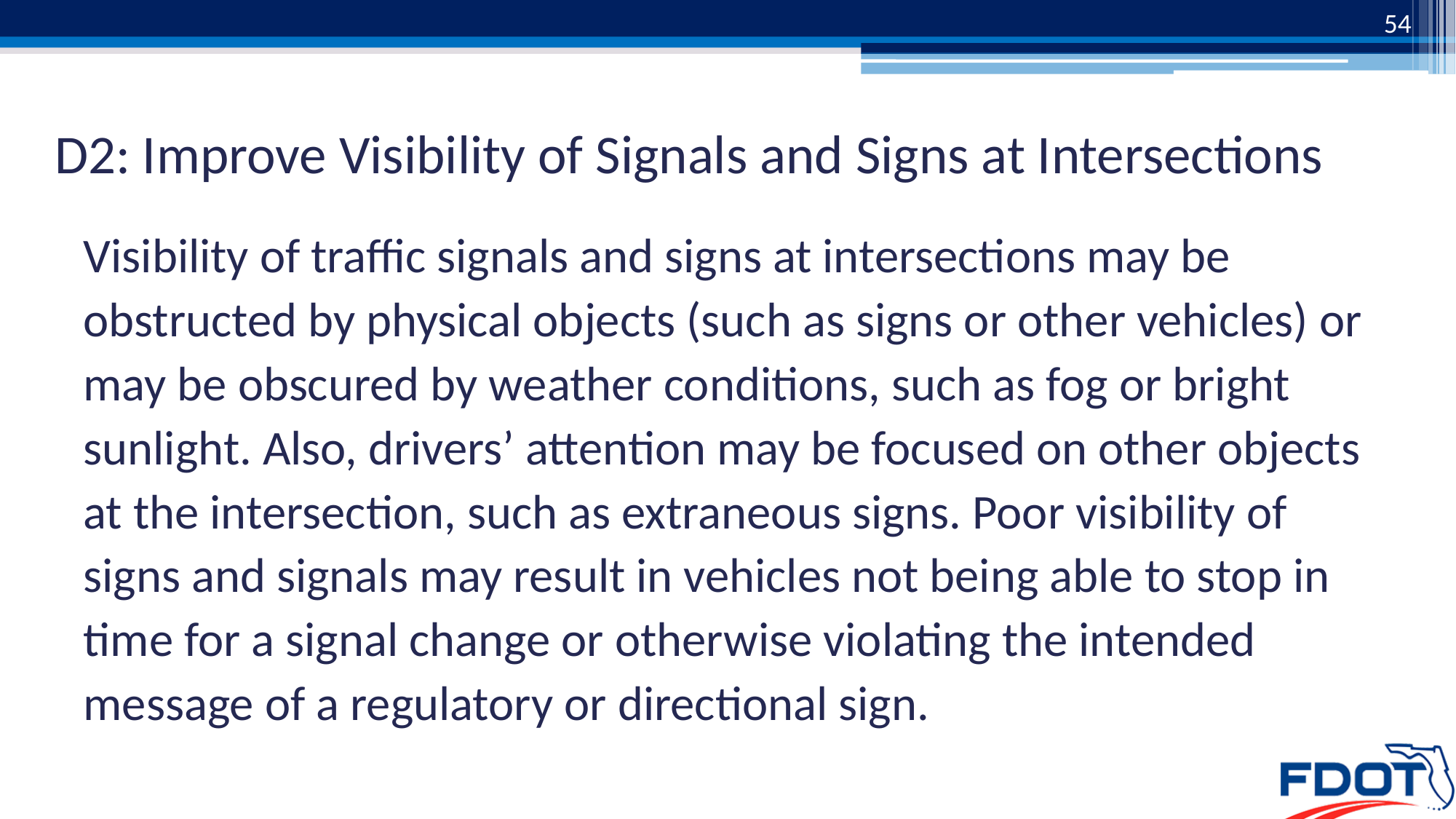

54
# D2: Improve Visibility of Signals and Signs at Intersections
Visibility of traffic signals and signs at intersections may be obstructed by physical objects (such as signs or other vehicles) or may be obscured by weather conditions, such as fog or bright sunlight. Also, drivers’ attention may be focused on other objects at the intersection, such as extraneous signs. Poor visibility of signs and signals may result in vehicles not being able to stop in time for a signal change or otherwise violating the intended message of a regulatory or directional sign.